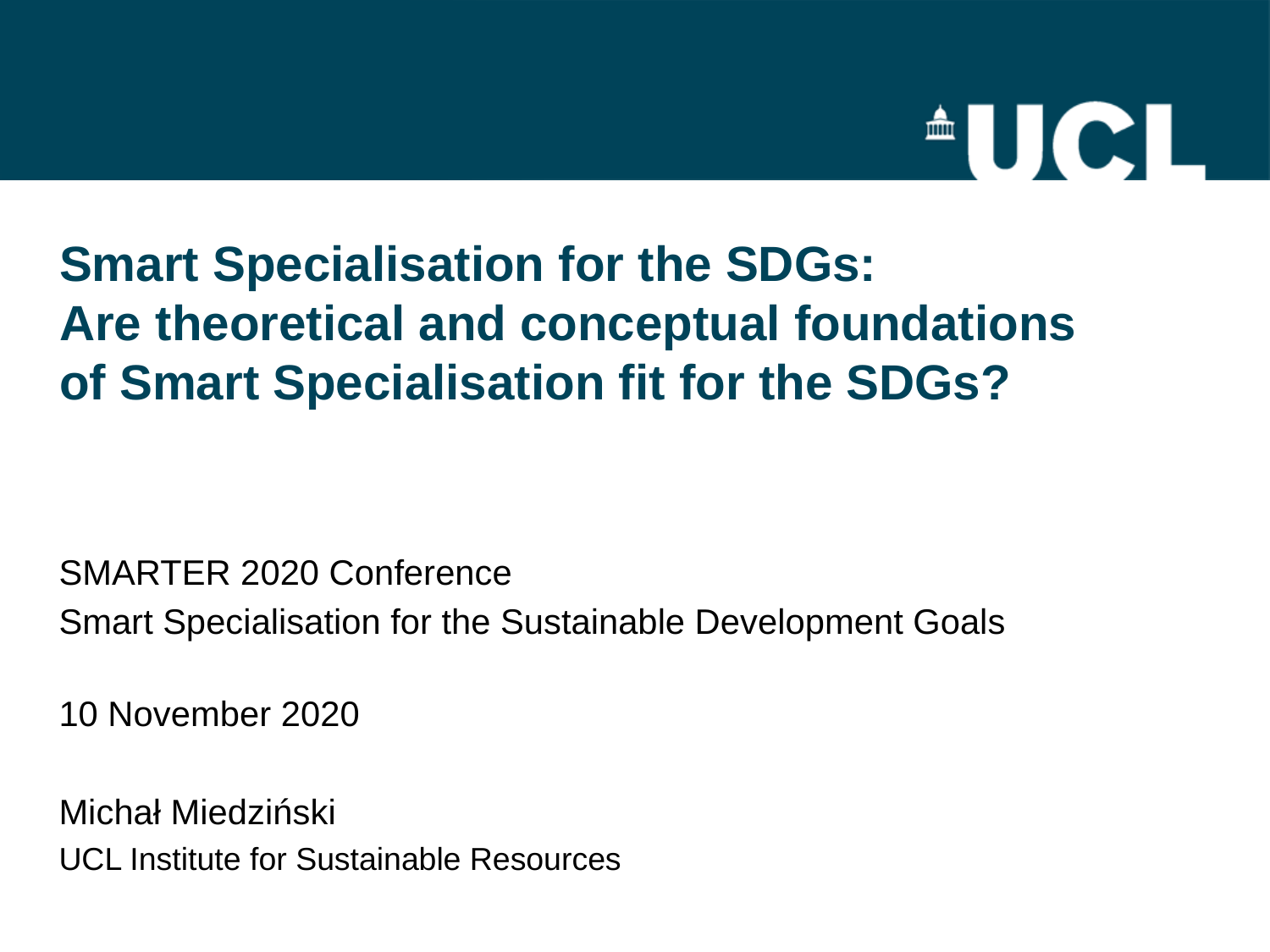

# Smart Specialisation for the SDGs: Are theoretical and conceptual foundations of Smart Specialisation fit for the SDGs?
SMARTER 2020 Conference
Smart Specialisation for the Sustainable Development Goals
10 November 2020

Michał Miedziński
UCL Institute for Sustainable Resources